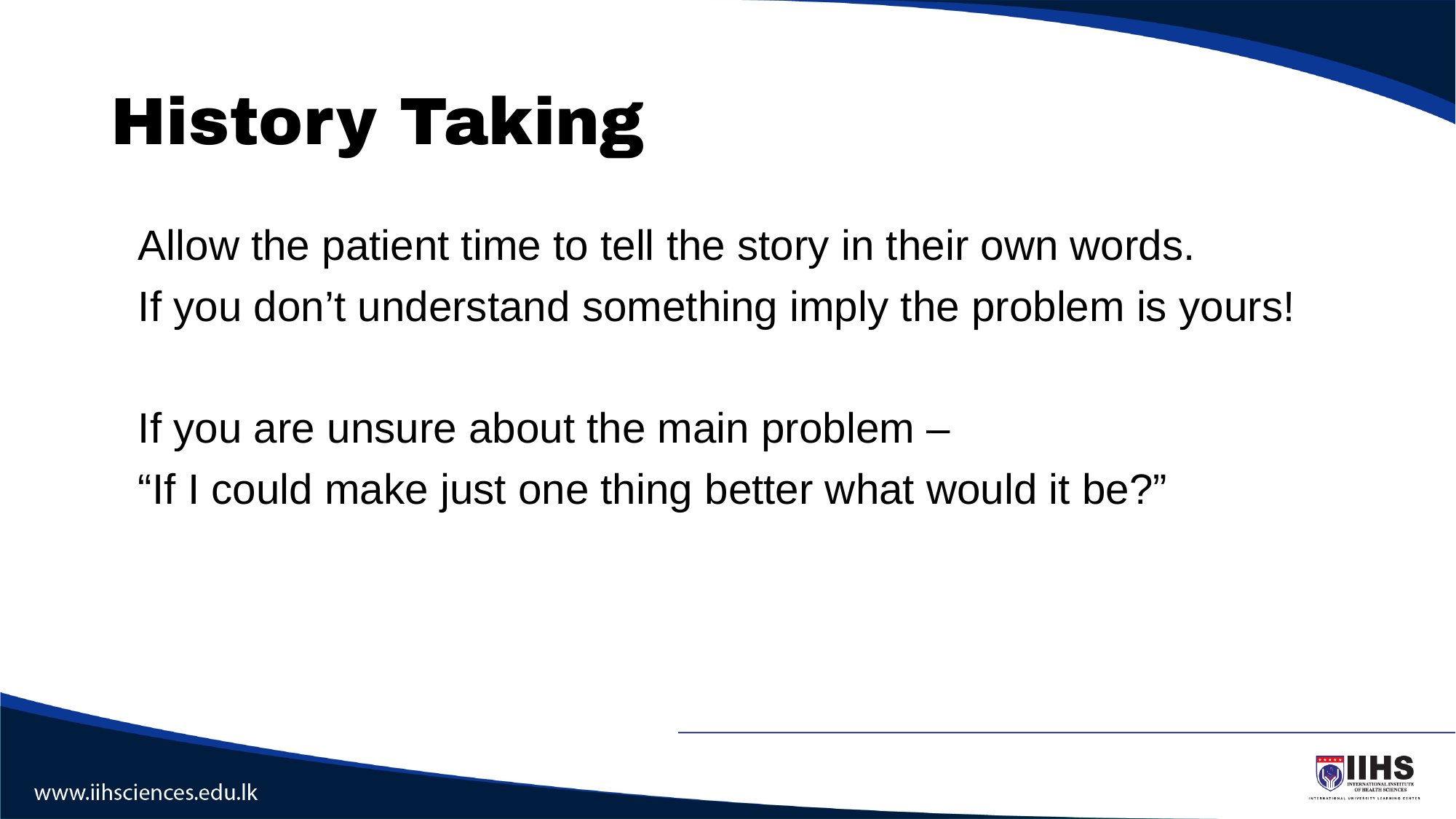

# History Taking
	Allow the patient time to tell the story in their own words.
	If you don’t understand something imply the problem is yours!

	If you are unsure about the main problem –
	“If I could make just one thing better what would it be?”